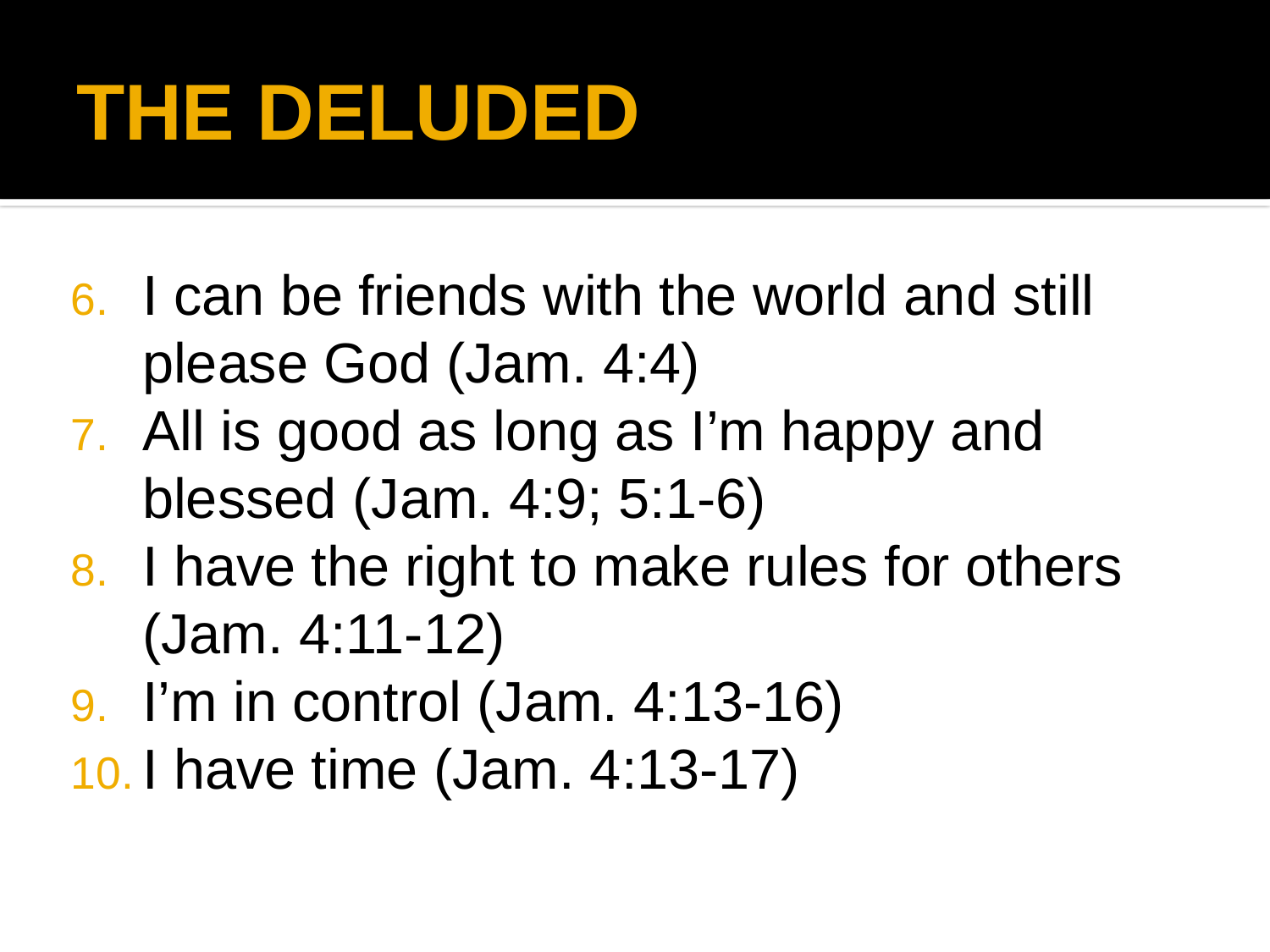

# THE DELUDED
I can be friends with the world and still please God (Jam. 4:4)
All is good as long as I’m happy and blessed (Jam. 4:9; 5:1-6)
I have the right to make rules for others (Jam. 4:11-12)
I’m in control (Jam. 4:13-16)
I have time (Jam. 4:13-17)